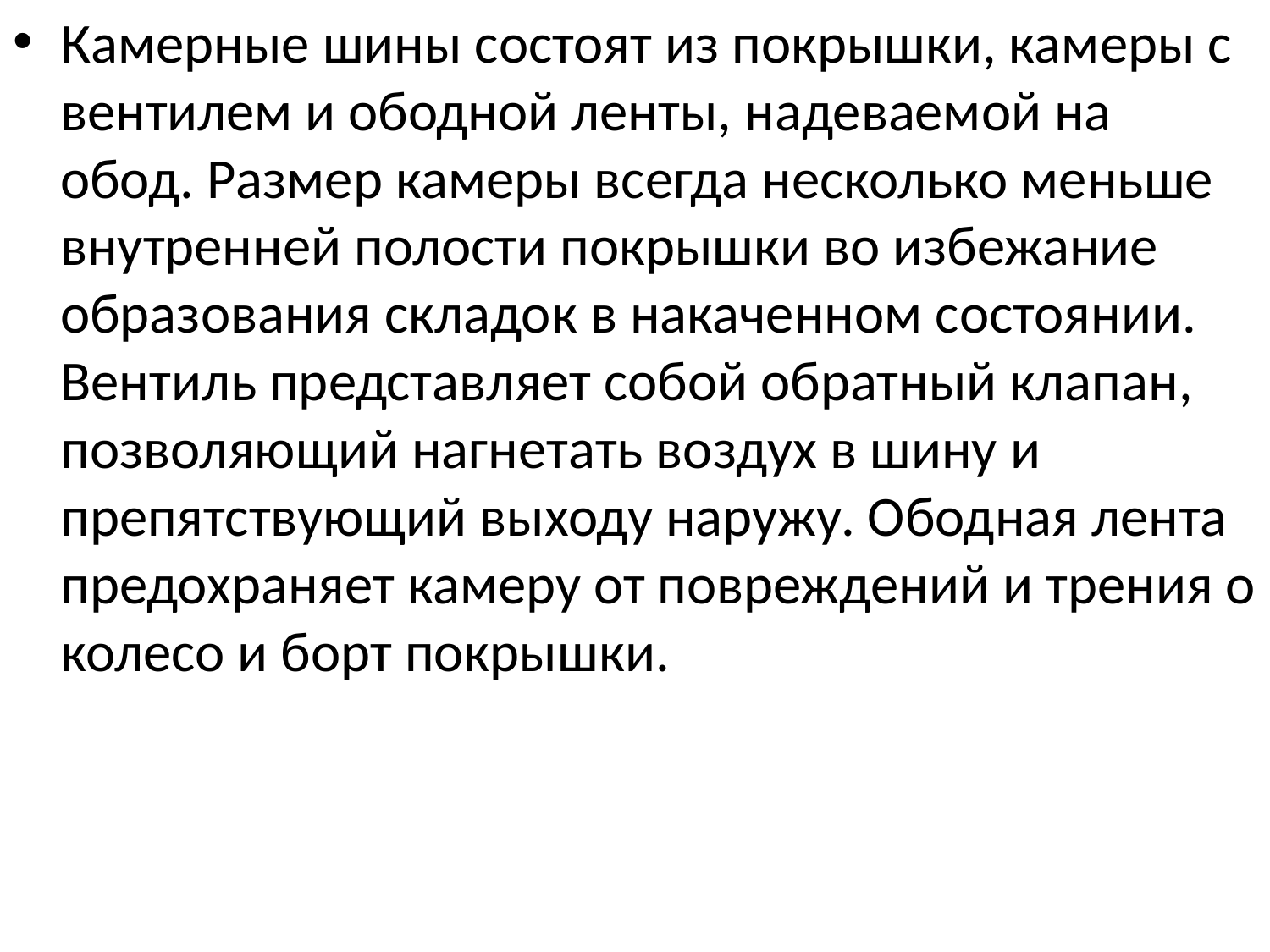

Камерные шины состоят из покрышки, камеры с вентилем и ободной ленты, надеваемой на обод. Размер камеры всегда несколько меньше внутренней полости покрышки во избежание образования складок в накаченном состоянии. Вентиль представляет собой обратный клапан, позволяющий нагнетать воздух в шину и препятствующий выходу наружу. Ободная лента предохраняет камеру от повреждений и трения о колесо и борт покрышки.
#